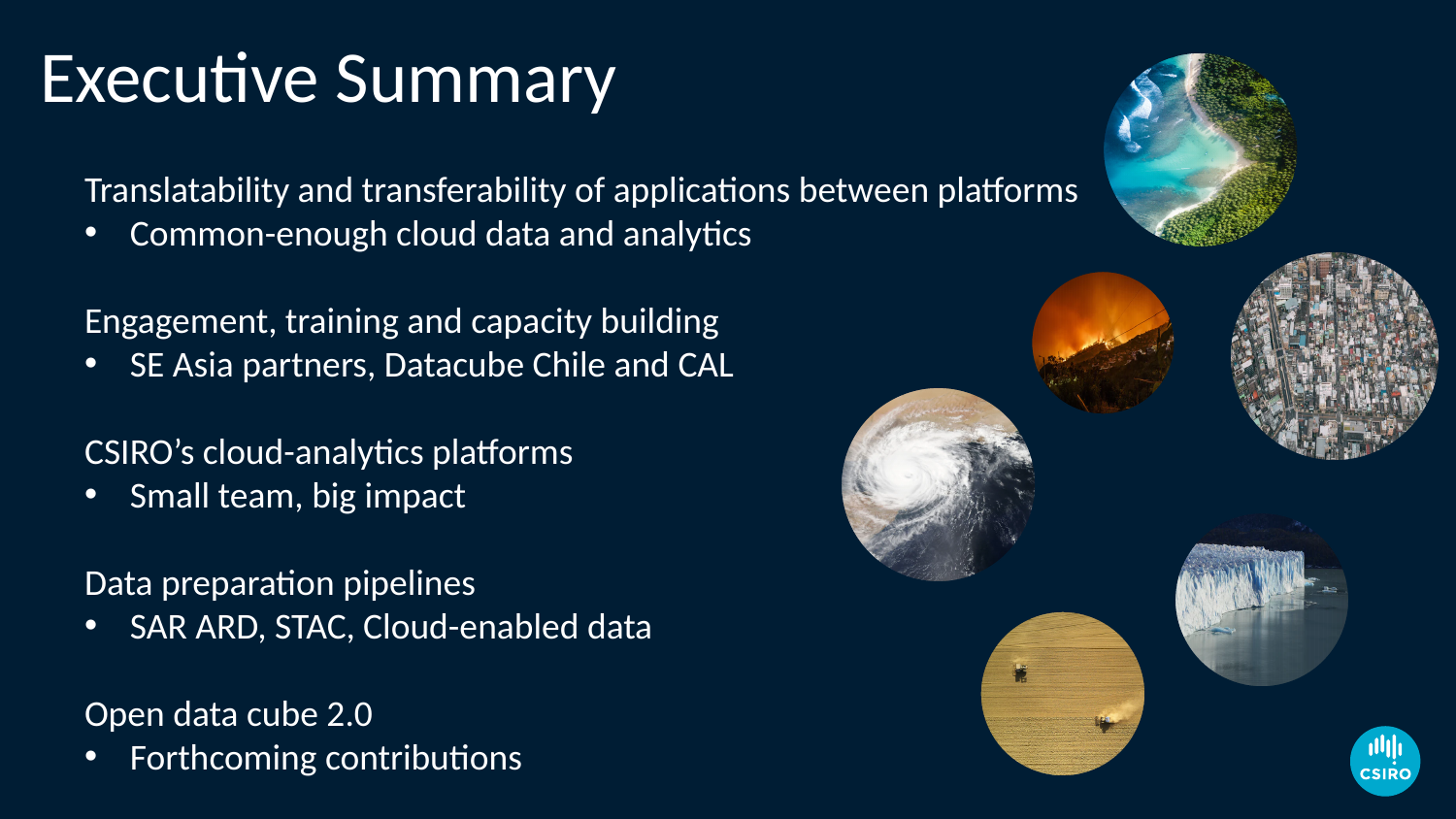

# Executive Summary

Translatability and transferability of applications between platforms
Common-enough cloud data and analytics

Engagement, training and capacity building
SE Asia partners, Datacube Chile and CAL

CSIRO’s cloud-analytics platforms
Small team, big impact

Data preparation pipelines
SAR ARD, STAC, Cloud-enabled data

Open data cube 2.0
Forthcoming contributions